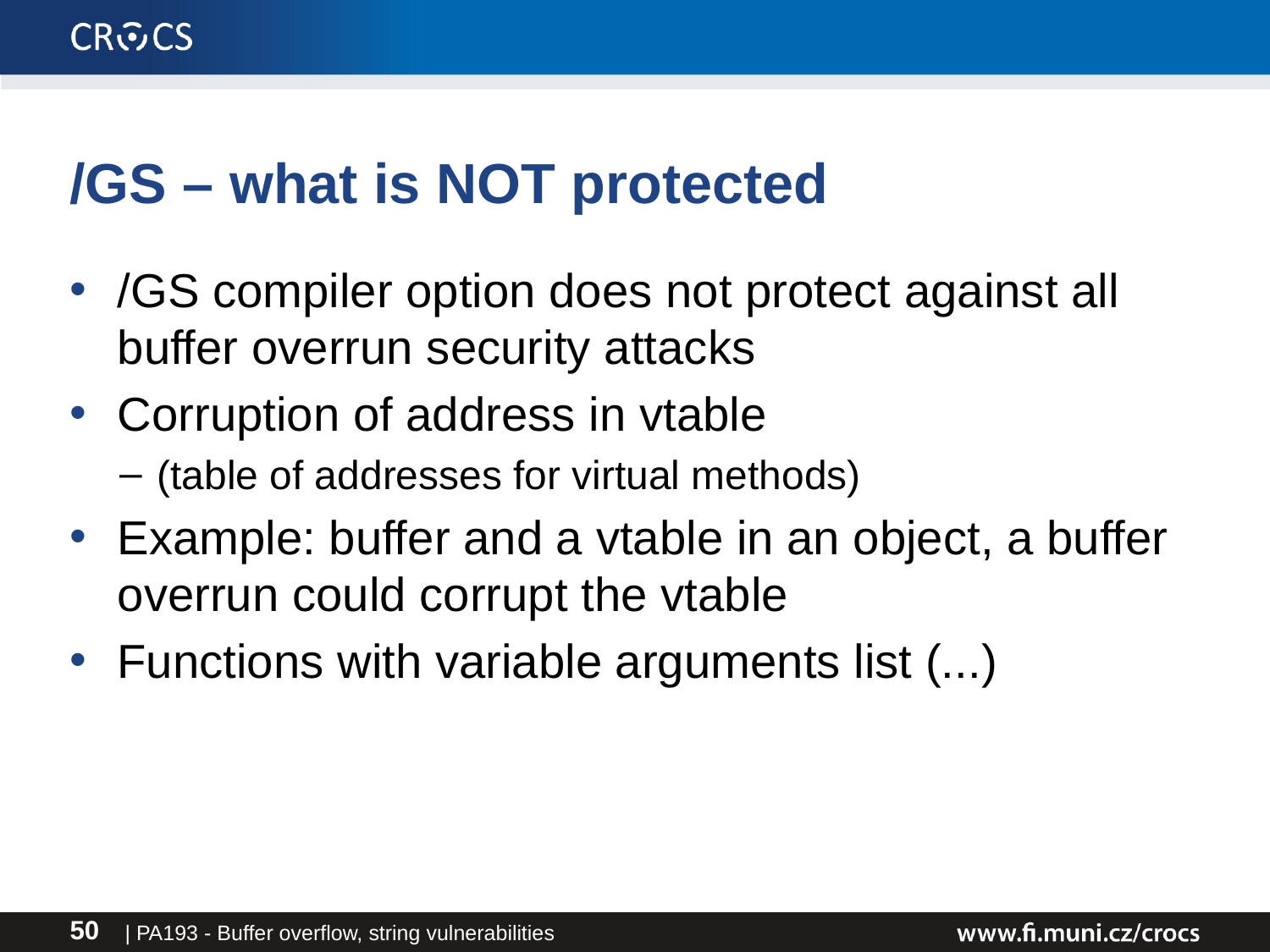

# /GS – what is NOT protected
/GS compiler option does not protect against all buffer overrun security attacks
Corruption of address in vtable
(table of addresses for virtual methods)
Example: buffer and a vtable in an object, a buffer overrun could corrupt the vtable
Functions with variable arguments list (...)
| PA193 - Buffer overflow, string vulnerabilities
50